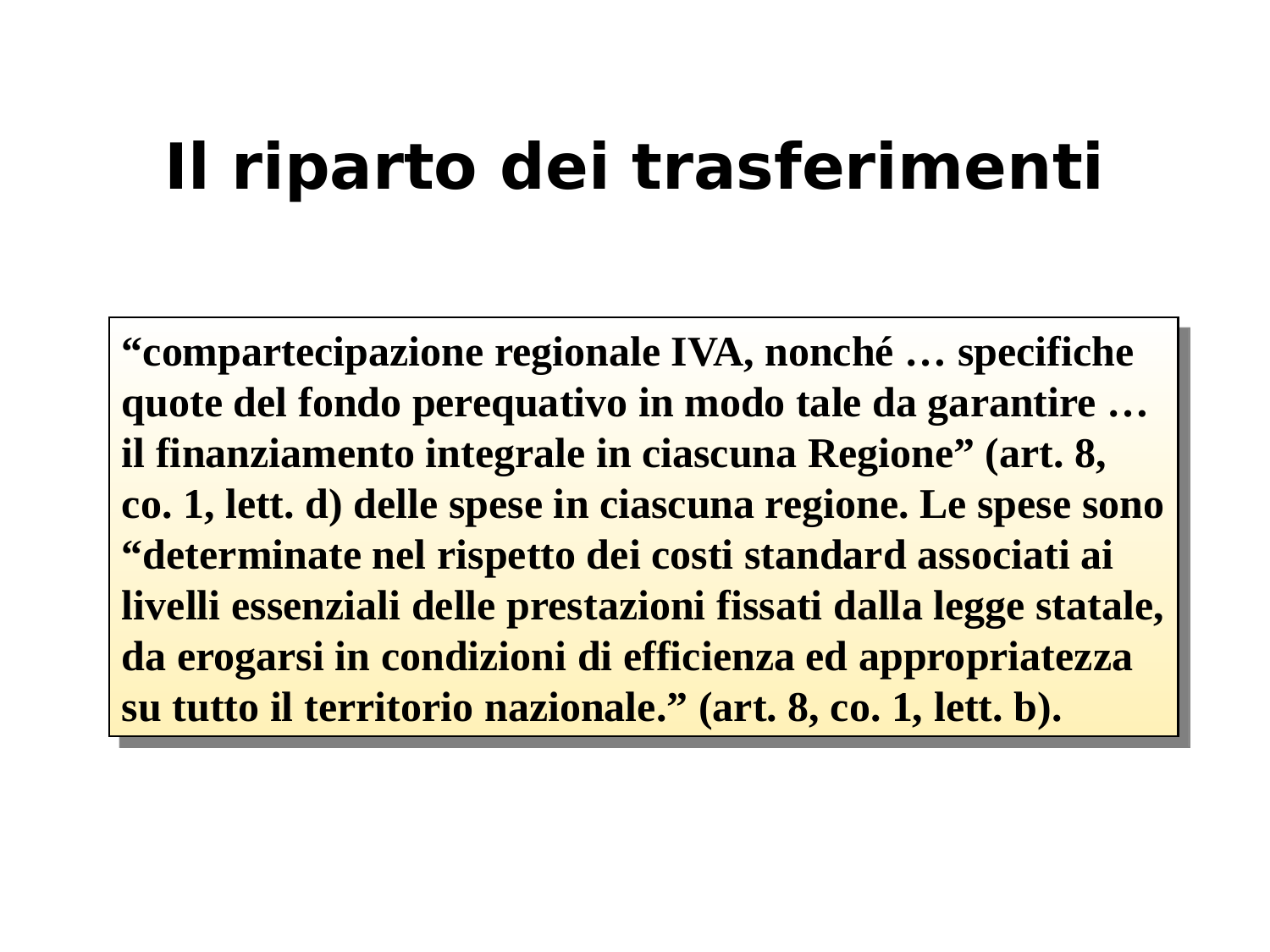

# Il riparto dei trasferimenti
“compartecipazione regionale IVA, nonché … specifiche quote del fondo perequativo in modo tale da garantire … il finanziamento integrale in ciascuna Regione” (art. 8, co. 1, lett. d) delle spese in ciascuna regione. Le spese sono “determinate nel rispetto dei costi standard associati ai livelli essenziali delle prestazioni fissati dalla legge statale, da erogarsi in condizioni di efficienza ed appropriatezza su tutto il territorio nazionale.” (art. 8, co. 1, lett. b).